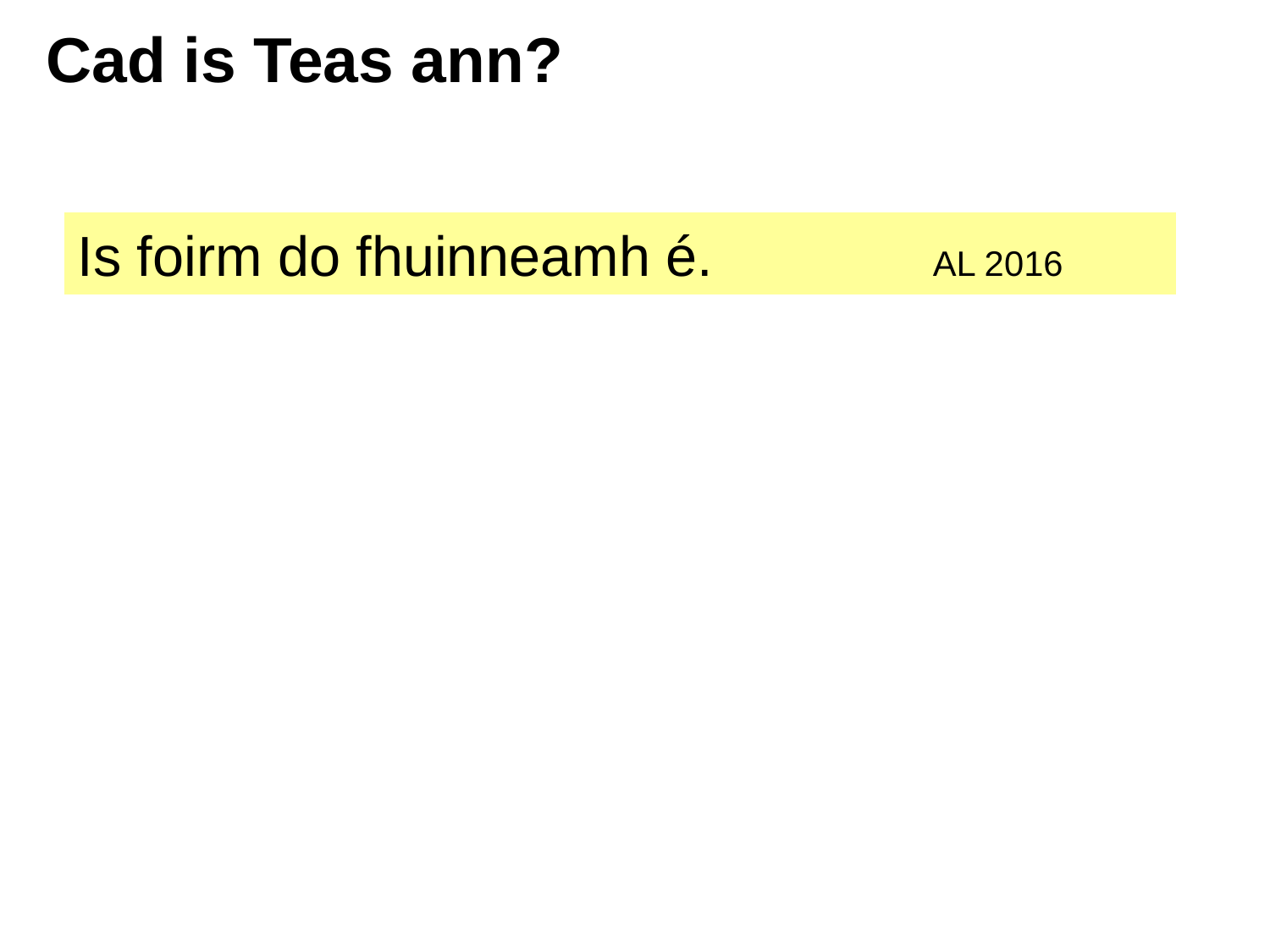

# Cad is Teas ann?
Is foirm do fhuinneamh é.              AL 2016